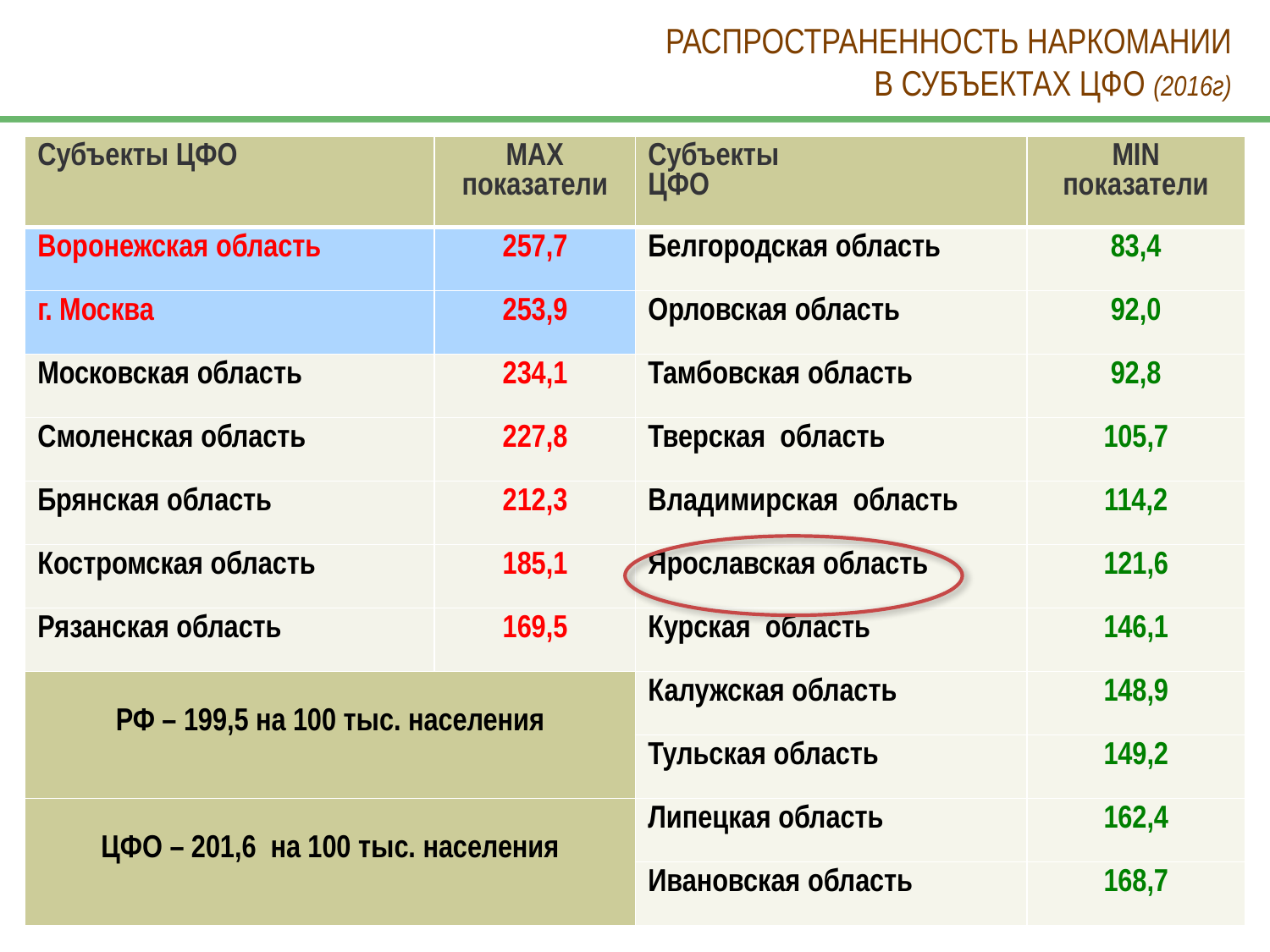

РАСПРОСТРАНЕННОСТЬ НАРКОМАНИИ
В СУБЪЕКТАХ ЦФО (2016г)

| Субъекты ЦФО | MAX показатели | Субъекты ЦФО | MIN показатели |
| --- | --- | --- | --- |
| Воронежская область | 257,7 | Белгородская область | 83,4 |
| г. Москва | 253,9 | Орловская область | 92,0 |
| Московская область | 234,1 | Тамбовская область | 92,8 |
| Смоленская область | 227,8 | Тверская область | 105,7 |
| Брянская область | 212,3 | Владимирская область | 114,2 |
| Костромская область | 185,1 | Ярославская область | 121,6 |
| Рязанская область | 169,5 | Курская область | 146,1 |
| РФ – 199,5 на 100 тыс. населения |  | Калужская область | 148,9 |
|  |  | Тульская область | 149,2 |
| ЦФО – 201,6 на 100 тыс. населения |  | Липецкая область | 162,4 |
|  |  | Ивановская область | 168,7 |